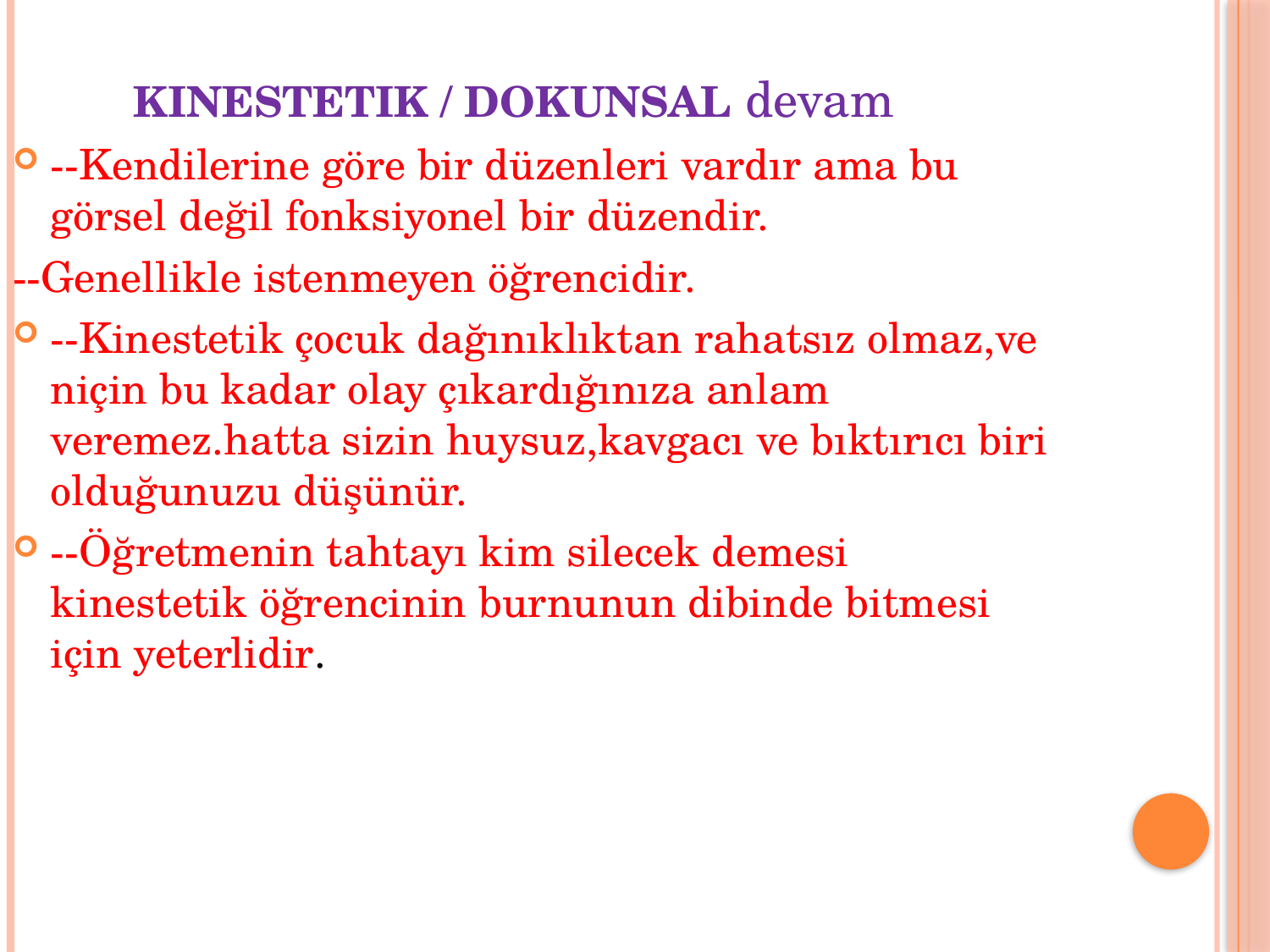

# KINESTETIK / DOKUNSAL devam
--Kendilerine göre bir düzenleri vardır ama bu görsel değil fonksiyonel bir düzendir.
--Genellikle istenmeyen öğrencidir.
--Kinestetik çocuk dağınıklıktan rahatsız olmaz,ve niçin bu kadar olay çıkardığınıza anlam veremez.hatta sizin huysuz,kavgacı ve bıktırıcı biri olduğunuzu düşünür.
--Öğretmenin tahtayı kim silecek demesi kinestetik öğrencinin burnunun dibinde bitmesi için yeterlidir.